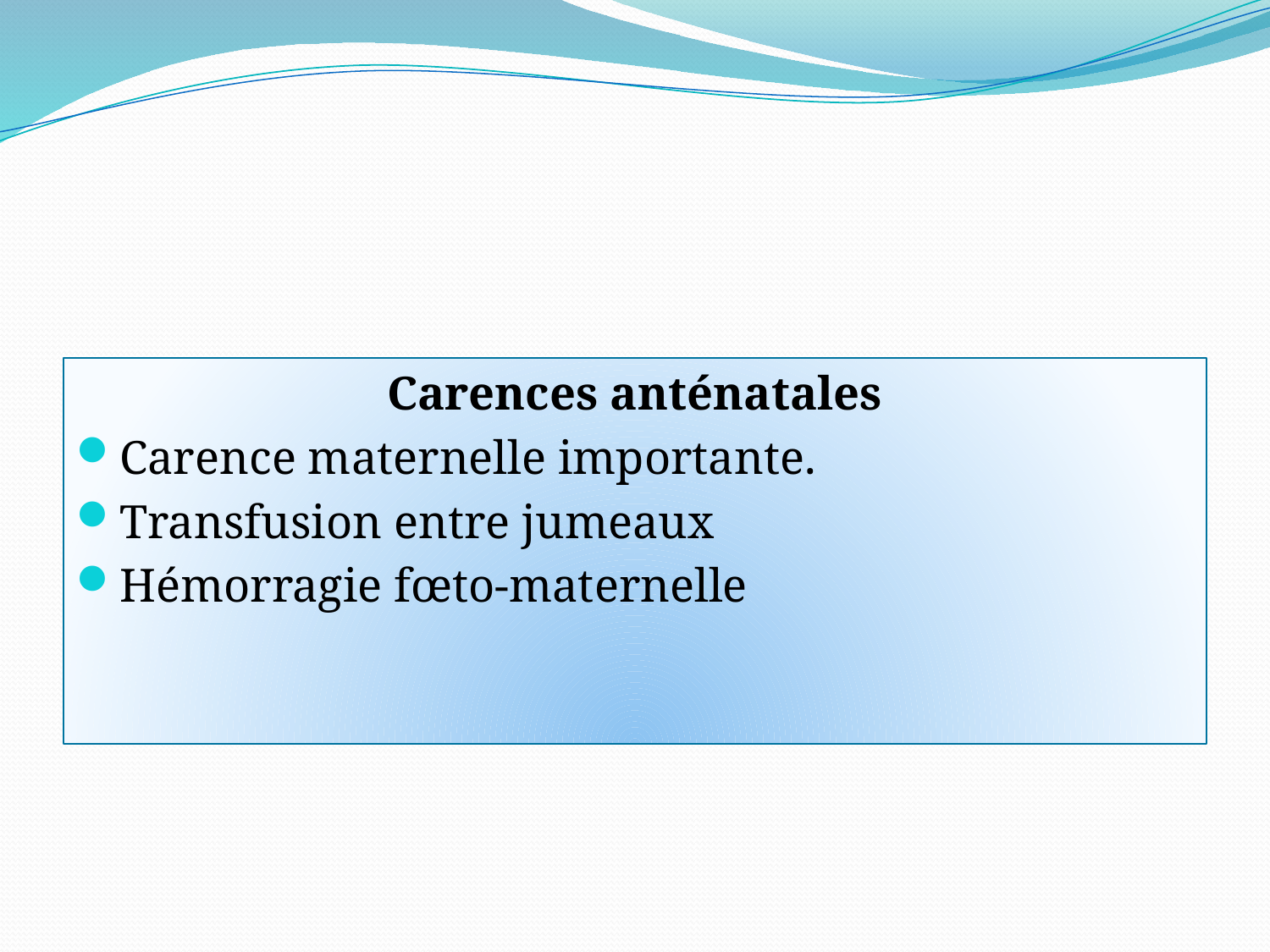

Carences anténatales
Carence maternelle importante.
Transfusion entre jumeaux
Hémorragie fœto-maternelle